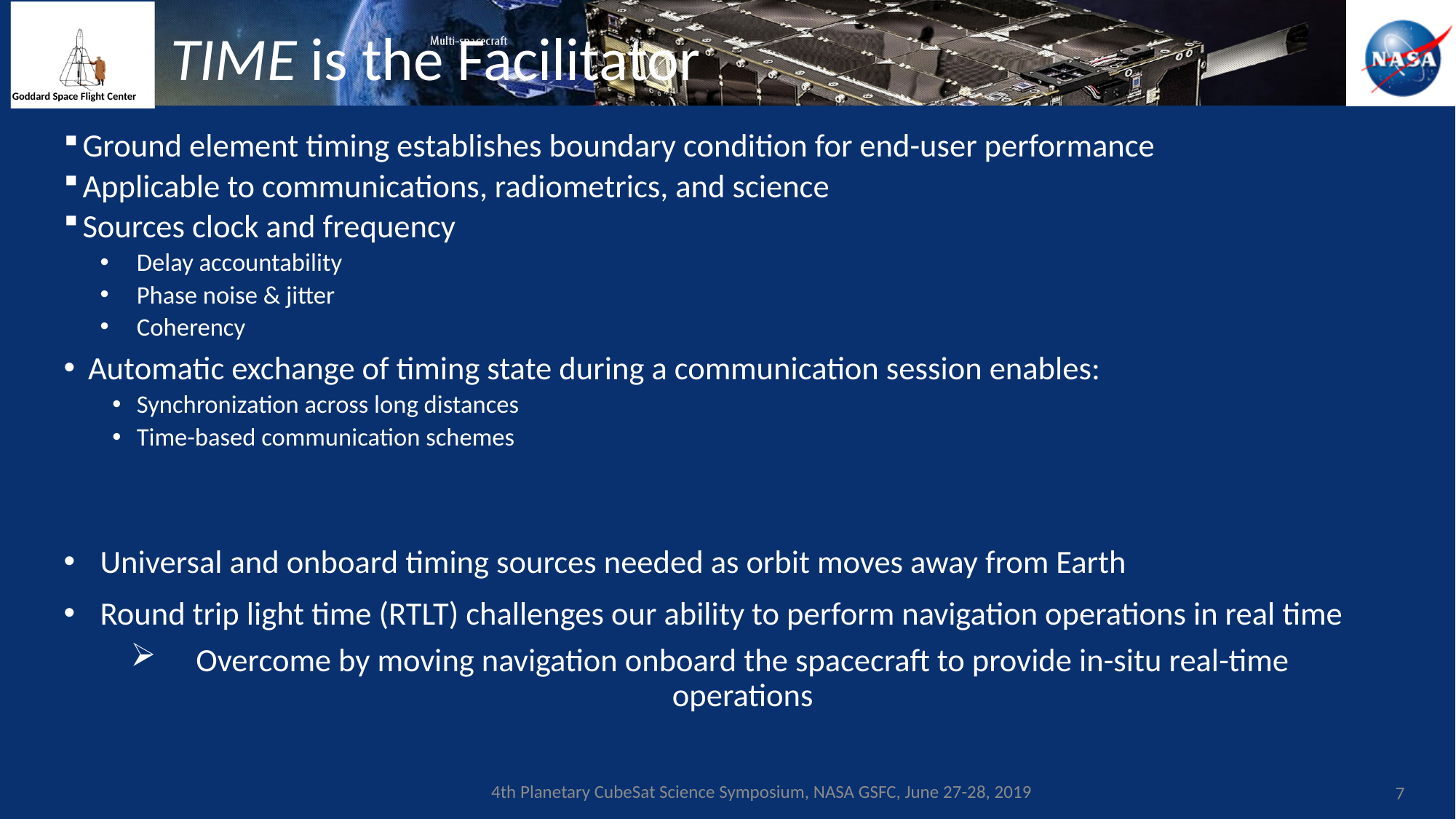

# TIME is the Facilitator
Ground element timing establishes boundary condition for end-user performance
Applicable to communications, radiometrics, and science
Sources clock and frequency
Delay accountability
Phase noise & jitter
Coherency
Automatic exchange of timing state during a communication session enables:
Synchronization across long distances
Time-based communication schemes

Universal and onboard timing sources needed as orbit moves away from Earth
Round trip light time (RTLT) challenges our ability to perform navigation operations in real time
Overcome by moving navigation onboard the spacecraft to provide in-situ real-time operations

4th Planetary CubeSat Science Symposium, NASA GSFC, June 27-28, 2019
7